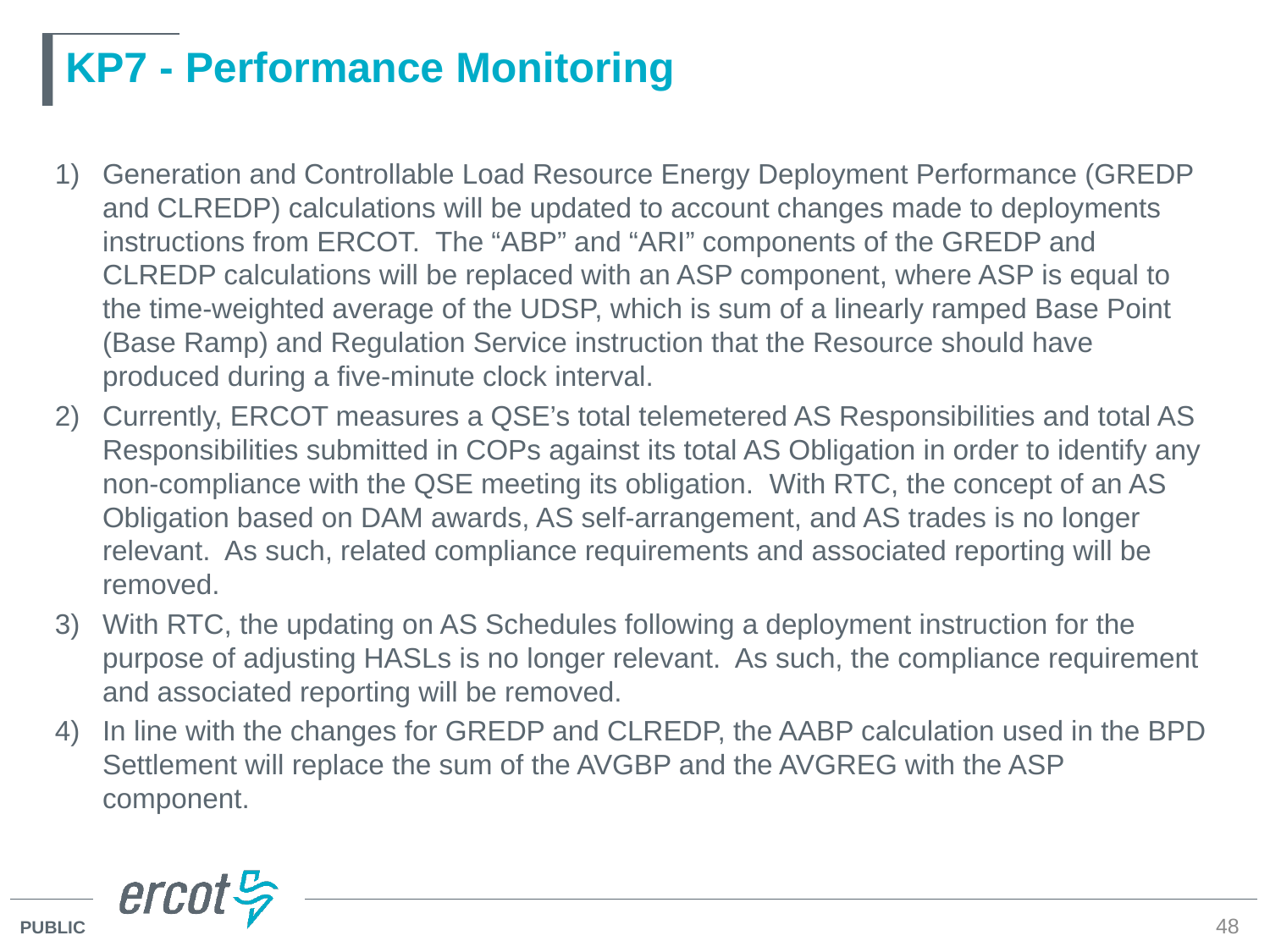

# KP7 - Performance Monitoring
Generation and Controllable Load Resource Energy Deployment Performance (GREDP and CLREDP) calculations will be updated to account changes made to deployments instructions from ERCOT.  The “ABP” and “ARI” components of the GREDP and CLREDP calculations will be replaced with an ASP component, where ASP is equal to the time-weighted average of the UDSP, which is sum of a linearly ramped Base Point (Base Ramp) and Regulation Service instruction that the Resource should have produced during a five-minute clock interval.
Currently, ERCOT measures a QSE’s total telemetered AS Responsibilities and total AS Responsibilities submitted in COPs against its total AS Obligation in order to identify any non-compliance with the QSE meeting its obligation.  With RTC, the concept of an AS Obligation based on DAM awards, AS self-arrangement, and AS trades is no longer relevant.  As such, related compliance requirements and associated reporting will be removed.
With RTC, the updating on AS Schedules following a deployment instruction for the purpose of adjusting HASLs is no longer relevant.  As such, the compliance requirement and associated reporting will be removed.
In line with the changes for GREDP and CLREDP, the AABP calculation used in the BPD Settlement will replace the sum of the AVGBP and the AVGREG with the ASP component.

48